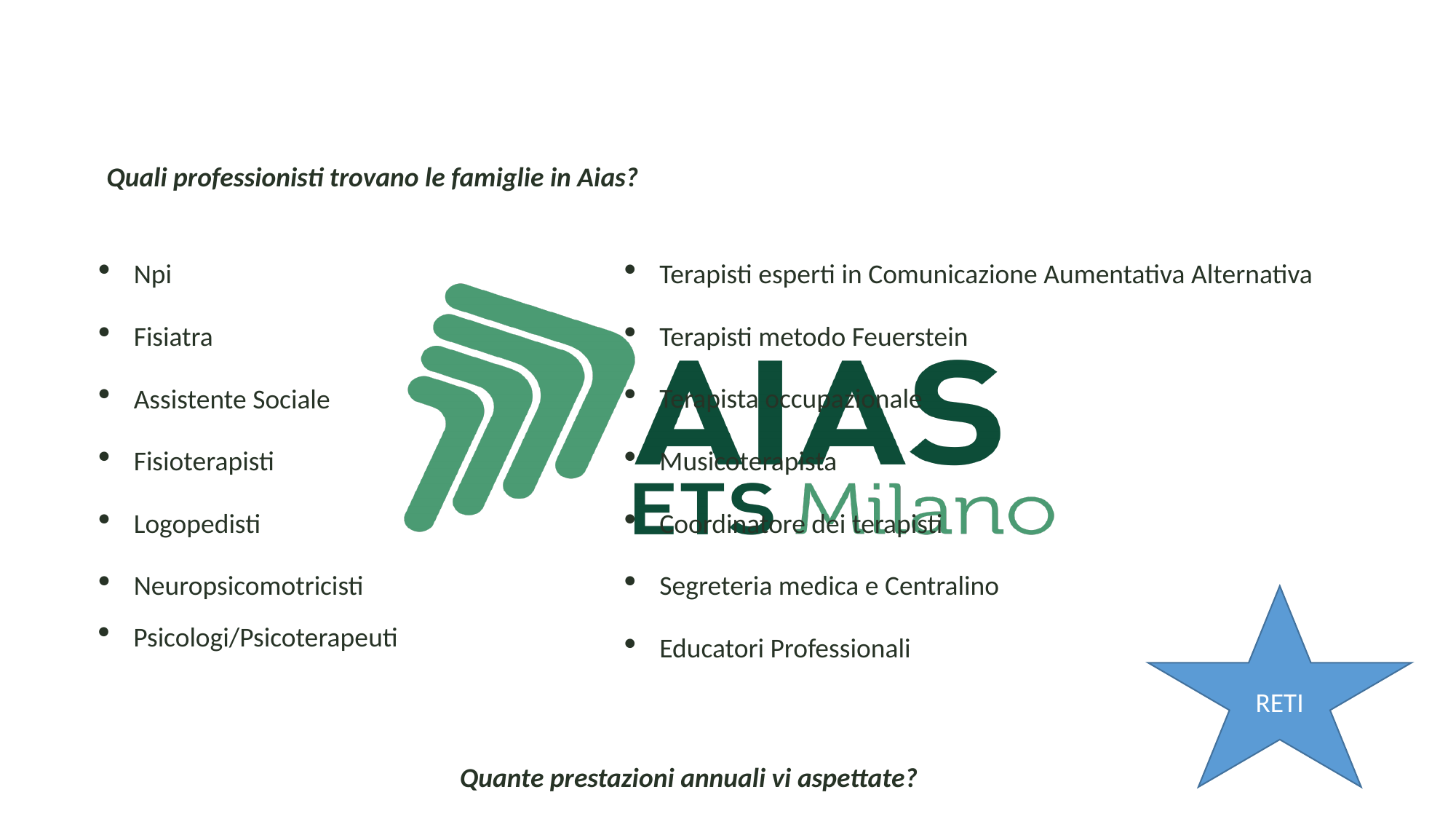

Quali professionisti trovano le famiglie in Aias?
Npi
Fisiatra
Assistente Sociale
Fisioterapisti
Logopedisti
Neuropsicomotricisti
Terapisti esperti in Comunicazione Aumentativa Alternativa
Terapisti metodo Feuerstein
Terapista occupazionale
Musicoterapista
Coordinatore dei terapisti
Segreteria medica e Centralino
Educatori Professionali

RETI
Psicologi/Psicoterapeuti

Quante prestazioni annuali vi aspettate?